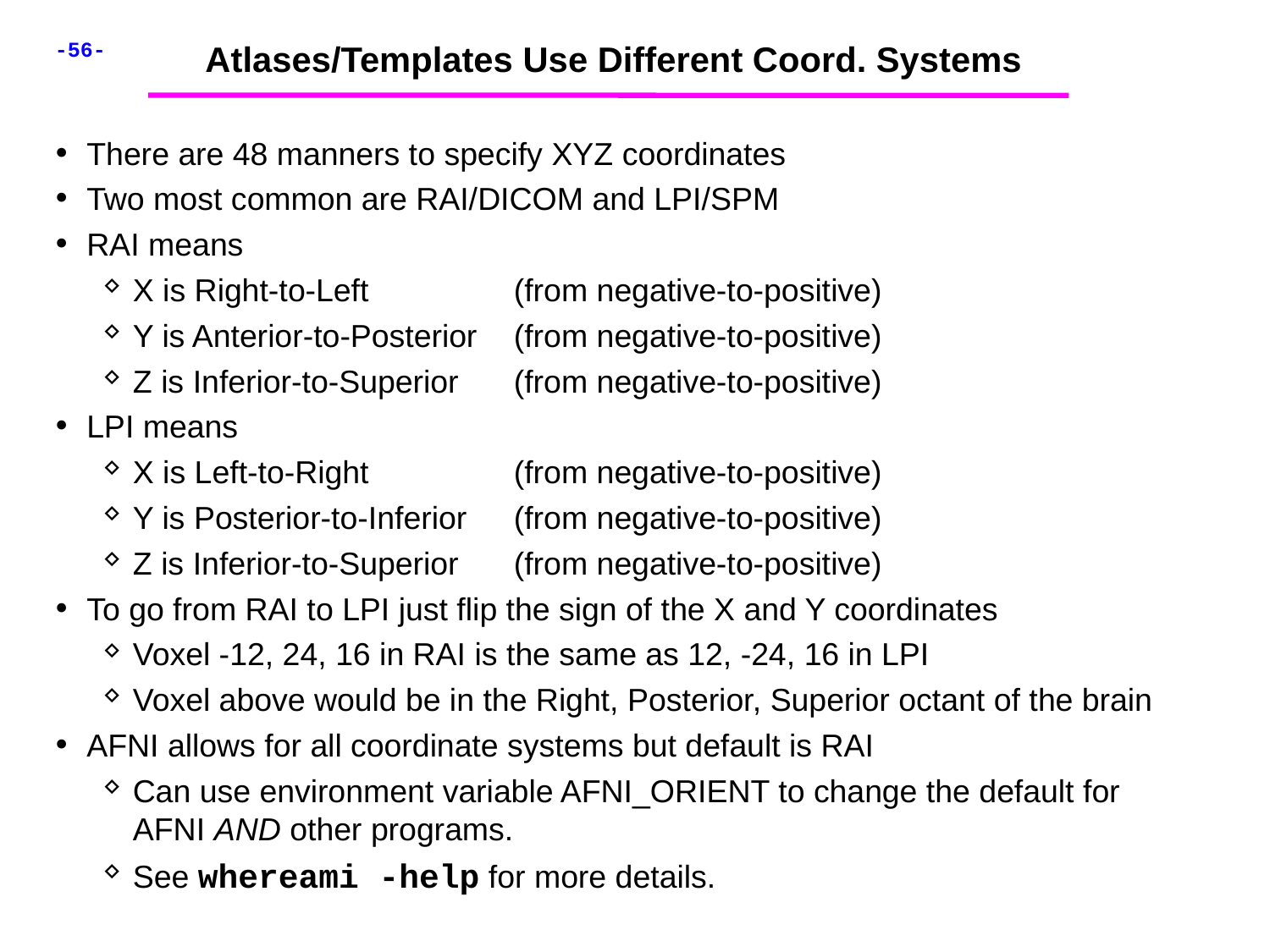

Atlases/Templates Use Different Coord. Systems

There are 48 manners to specify XYZ coordinates
Two most common are RAI/DICOM and LPI/SPM
RAI means
X is Right-to-Left 		(from negative-to-positive)
Y is Anterior-to-Posterior	(from negative-to-positive)
Z is Inferior-to-Superior	(from negative-to-positive)
LPI means
X is Left-to-Right 		(from negative-to-positive)
Y is Posterior-to-Inferior	(from negative-to-positive)
Z is Inferior-to-Superior	(from negative-to-positive)
To go from RAI to LPI just flip the sign of the X and Y coordinates
Voxel -12, 24, 16 in RAI is the same as 12, -24, 16 in LPI
Voxel above would be in the Right, Posterior, Superior octant of the brain
AFNI allows for all coordinate systems but default is RAI
Can use environment variable AFNI_ORIENT to change the default for AFNI AND other programs.
See whereami -help for more details.